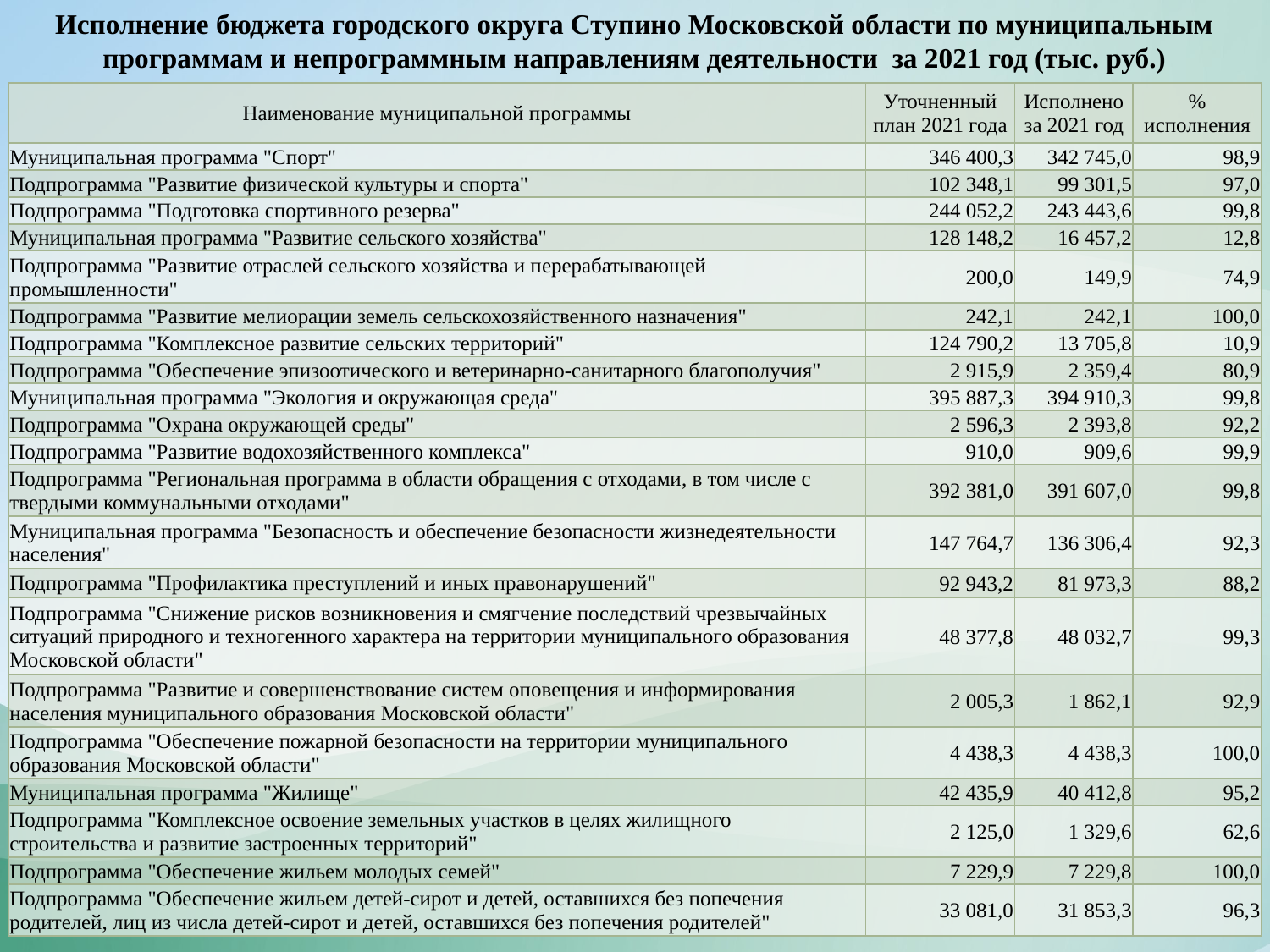

Исполнение бюджета городского округа Ступино Московской области по муниципальным программам и непрограммным направлениям деятельности  за 2021 год (тыс. руб.)
| Наименование муниципальной программы | Уточненный план 2021 года | Исполнено за 2021 год | % исполнения |
| --- | --- | --- | --- |
| Муниципальная программа "Спорт" | 346 400,3 | 342 745,0 | 98,9 |
| Подпрограмма "Развитие физической культуры и спорта" | 102 348,1 | 99 301,5 | 97,0 |
| Подпрограмма "Подготовка спортивного резерва" | 244 052,2 | 243 443,6 | 99,8 |
| Муниципальная программа "Развитие сельского хозяйства" | 128 148,2 | 16 457,2 | 12,8 |
| Подпрограмма "Развитие отраслей сельского хозяйства и перерабатывающей промышленности" | 200,0 | 149,9 | 74,9 |
| Подпрограмма "Развитие мелиорации земель сельскохозяйственного назначения" | 242,1 | 242,1 | 100,0 |
| Подпрограмма "Комплексное развитие сельских территорий" | 124 790,2 | 13 705,8 | 10,9 |
| Подпрограмма "Обеспечение эпизоотического и ветеринарно-санитарного благополучия" | 2 915,9 | 2 359,4 | 80,9 |
| Муниципальная программа "Экология и окружающая среда" | 395 887,3 | 394 910,3 | 99,8 |
| Подпрограмма "Охрана окружающей среды" | 2 596,3 | 2 393,8 | 92,2 |
| Подпрограмма "Развитие водохозяйственного комплекса" | 910,0 | 909,6 | 99,9 |
| Подпрограмма "Региональная программа в области обращения с отходами, в том числе с твердыми коммунальными отходами" | 392 381,0 | 391 607,0 | 99,8 |
| Муниципальная программа "Безопасность и обеспечение безопасности жизнедеятельности населения" | 147 764,7 | 136 306,4 | 92,3 |
| Подпрограмма "Профилактика преступлений и иных правонарушений" | 92 943,2 | 81 973,3 | 88,2 |
| Подпрограмма "Снижение рисков возникновения и смягчение последствий чрезвычайных ситуаций природного и техногенного характера на территории муниципального образования Московской области" | 48 377,8 | 48 032,7 | 99,3 |
| Подпрограмма "Развитие и совершенствование систем оповещения и информирования населения муниципального образования Московской области" | 2 005,3 | 1 862,1 | 92,9 |
| Подпрограмма "Обеспечение пожарной безопасности на территории муниципального образования Московской области" | 4 438,3 | 4 438,3 | 100,0 |
| Муниципальная программа "Жилище" | 42 435,9 | 40 412,8 | 95,2 |
| Подпрограмма "Комплексное освоение земельных участков в целях жилищного строительства и развитие застроенных территорий" | 2 125,0 | 1 329,6 | 62,6 |
| Подпрограмма "Обеспечение жильем молодых семей" | 7 229,9 | 7 229,8 | 100,0 |
| Подпрограмма "Обеспечение жильем детей-сирот и детей, оставшихся без попечения родителей, лиц из числа детей-сирот и детей, оставшихся без попечения родителей" | 33 081,0 | 31 853,3 | 96,3 |